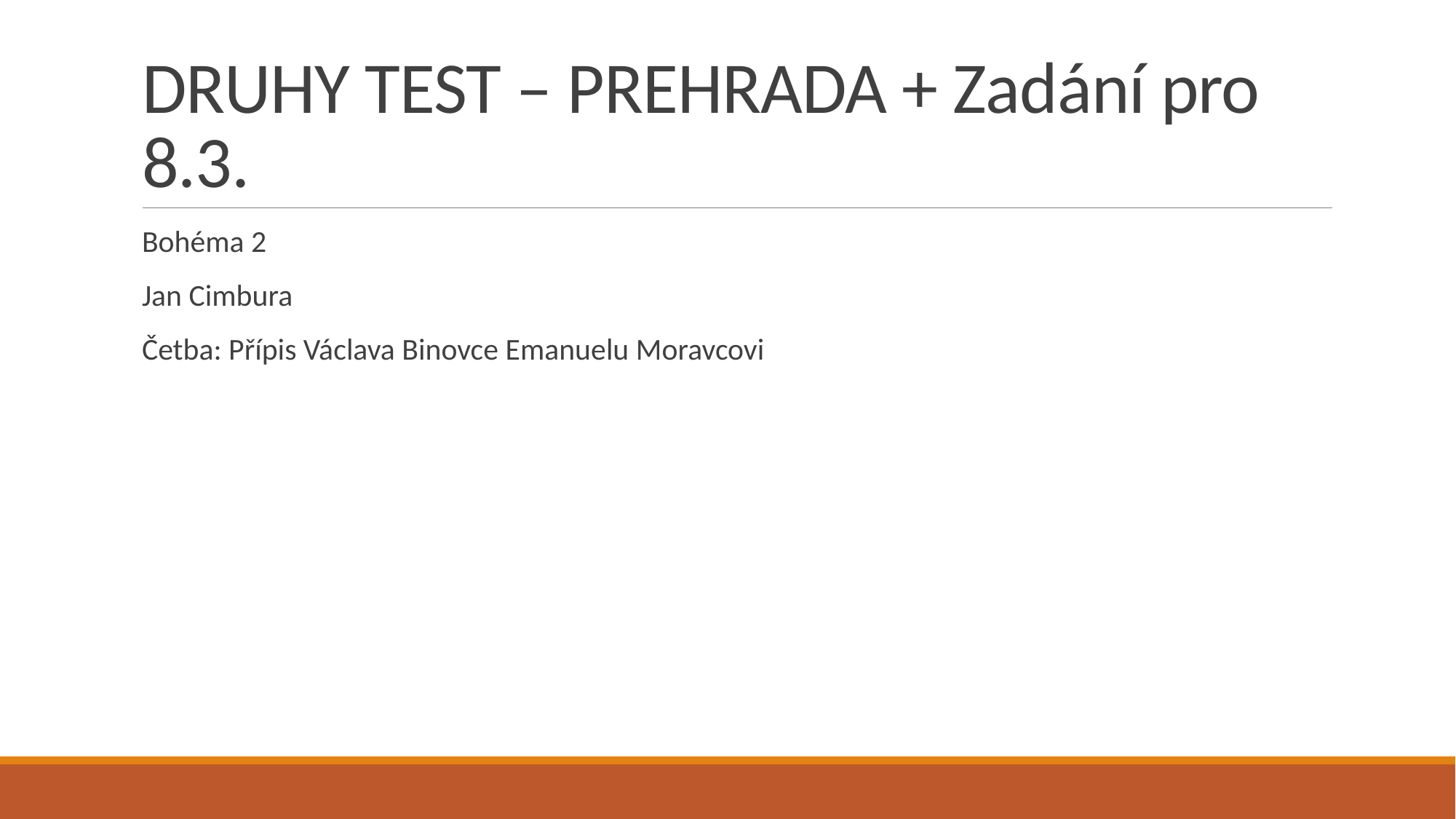

# DRUHY TEST – PREHRADA + Zadání pro 8.3.
Bohéma 2
Jan Cimbura
Četba: Přípis Václava Binovce Emanuelu Moravcovi